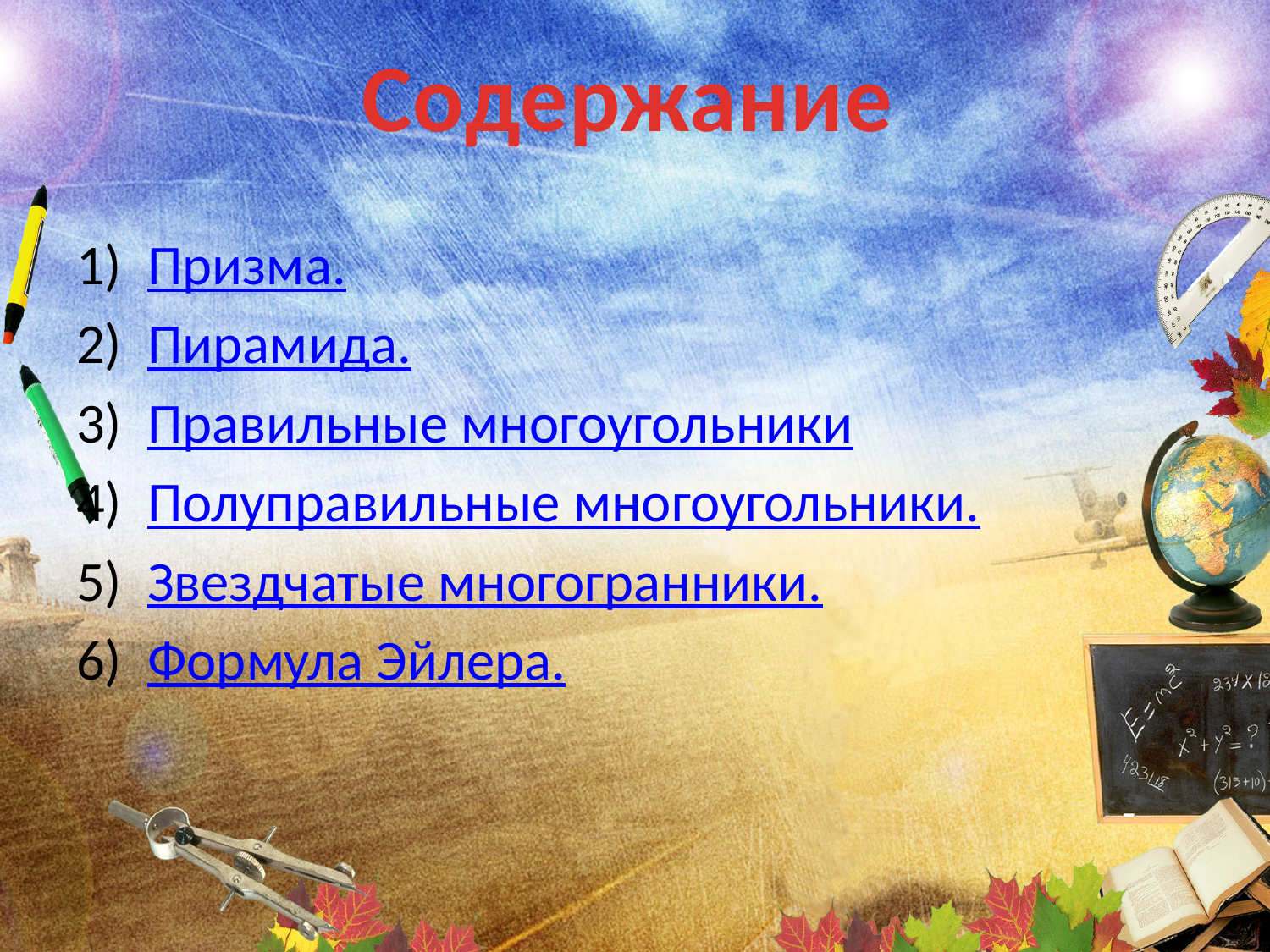

Содержание
Призма.
Пирамида.
Правильные многоугольники
Полуправильные многоугольники.
Звездчатые многогранники.
Формула Эйлера.